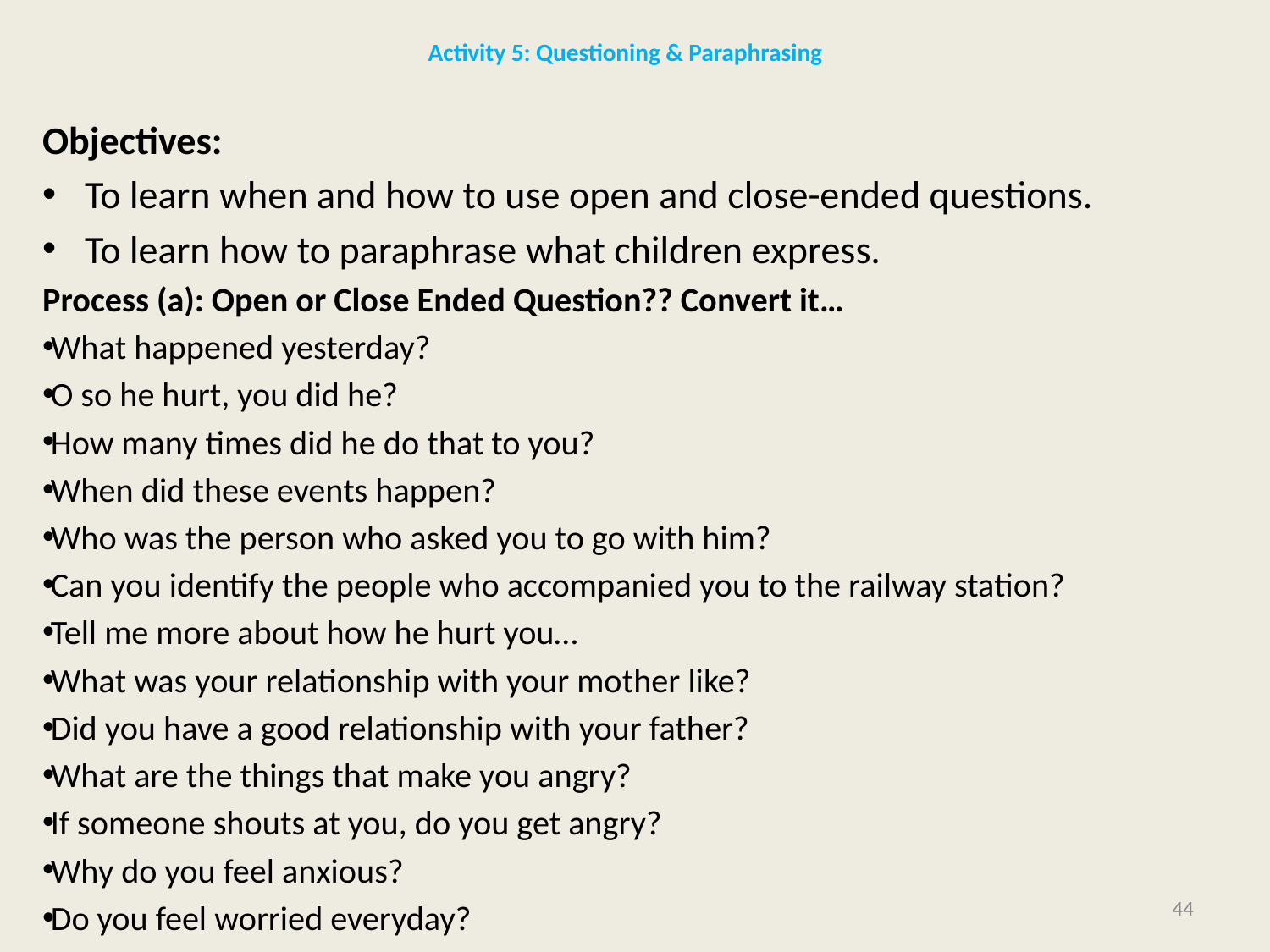

# Activity 5: Questioning & Paraphrasing
Objectives:
To learn when and how to use open and close-ended questions.
To learn how to paraphrase what children express.
Process (a): Open or Close Ended Question?? Convert it…
What happened yesterday?
O so he hurt, you did he?
How many times did he do that to you?
When did these events happen?
Who was the person who asked you to go with him?
Can you identify the people who accompanied you to the railway station?
Tell me more about how he hurt you…
What was your relationship with your mother like?
Did you have a good relationship with your father?
What are the things that make you angry?
If someone shouts at you, do you get angry?
Why do you feel anxious?
Do you feel worried everyday?

44